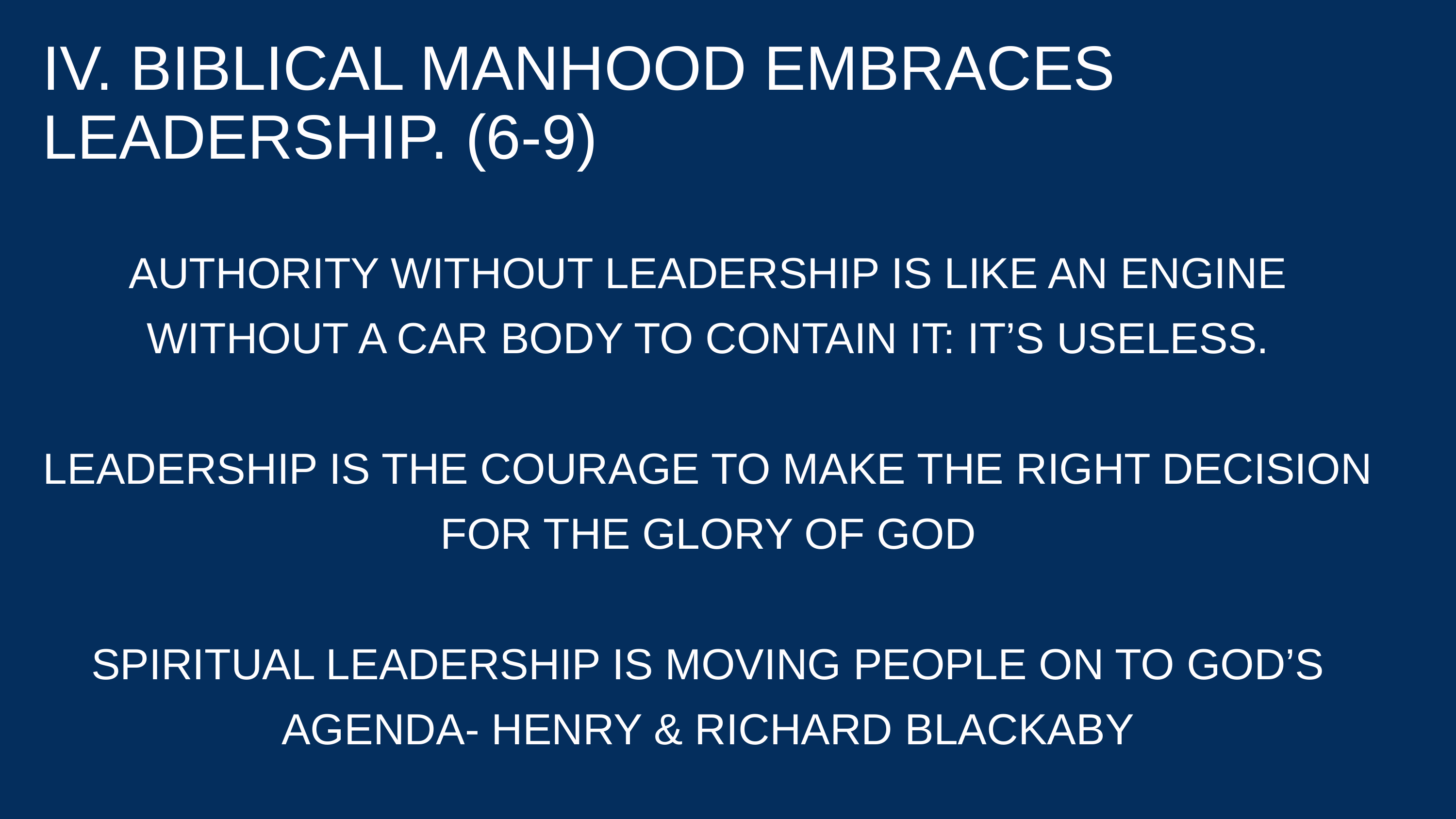

IV. BIBLICAL MANHOOD EMBRACES LEADERSHIP. (6-9)

AUTHORITY WITHOUT LEADERSHIP IS LIKE AN ENGINE WITHOUT A CAR BODY TO CONTAIN IT: IT’S USELESS.

LEADERSHIP IS THE COURAGE TO MAKE THE RIGHT DECISION FOR THE GLORY OF GOD

SPIRITUAL LEADERSHIP IS MOVING PEOPLE ON TO GOD’S AGENDA- HENRY & RICHARD BLACKABY